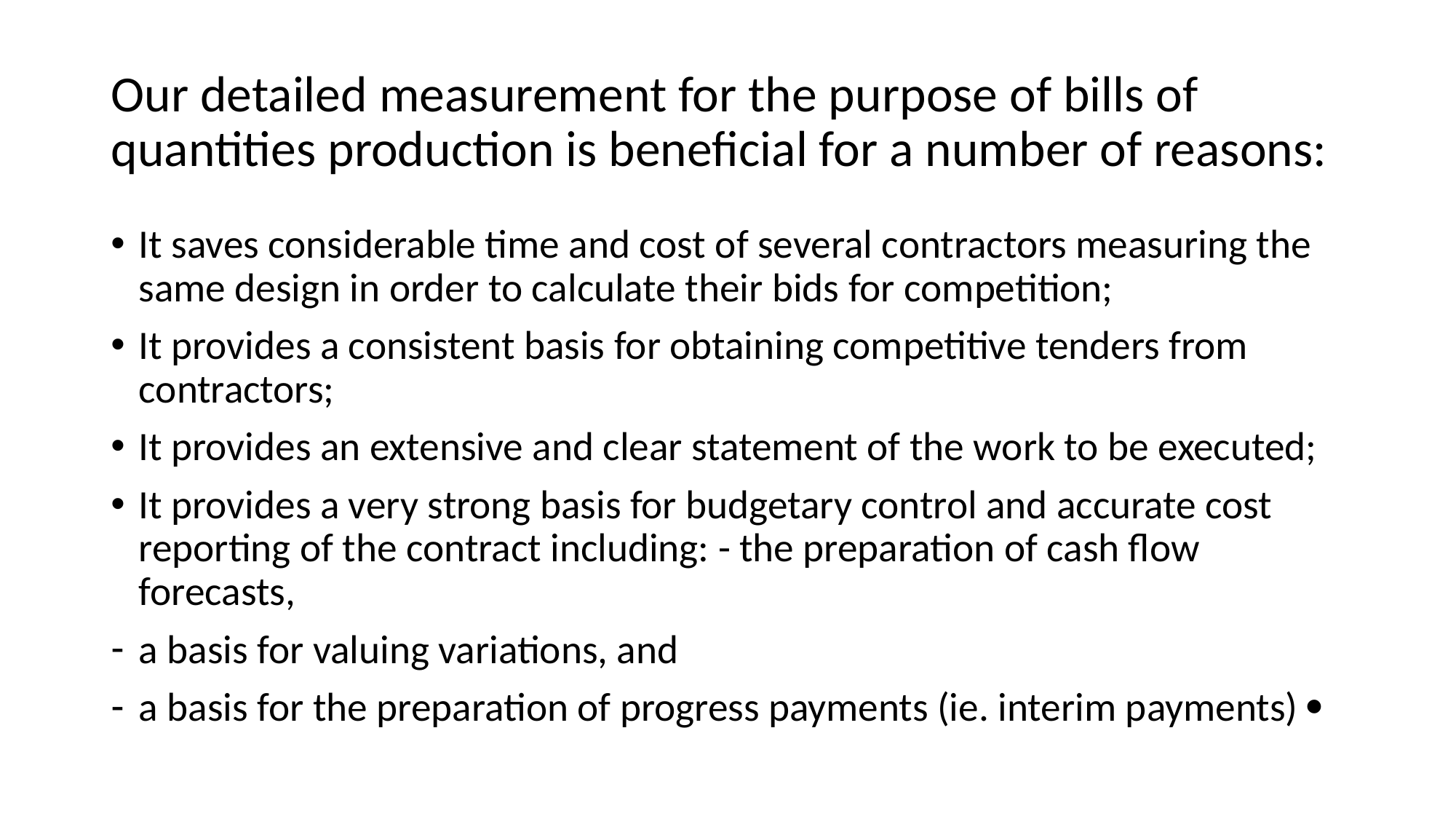

# Our detailed measurement for the purpose of bills of quantities production is beneficial for a number of reasons:
It saves considerable time and cost of several contractors measuring the same design in order to calculate their bids for competition;
It provides a consistent basis for obtaining competitive tenders from contractors;
It provides an extensive and clear statement of the work to be executed;
It provides a very strong basis for budgetary control and accurate cost reporting of the contract including: - the preparation of cash flow forecasts,
a basis for valuing variations, and
a basis for the preparation of progress payments (ie. interim payments) •